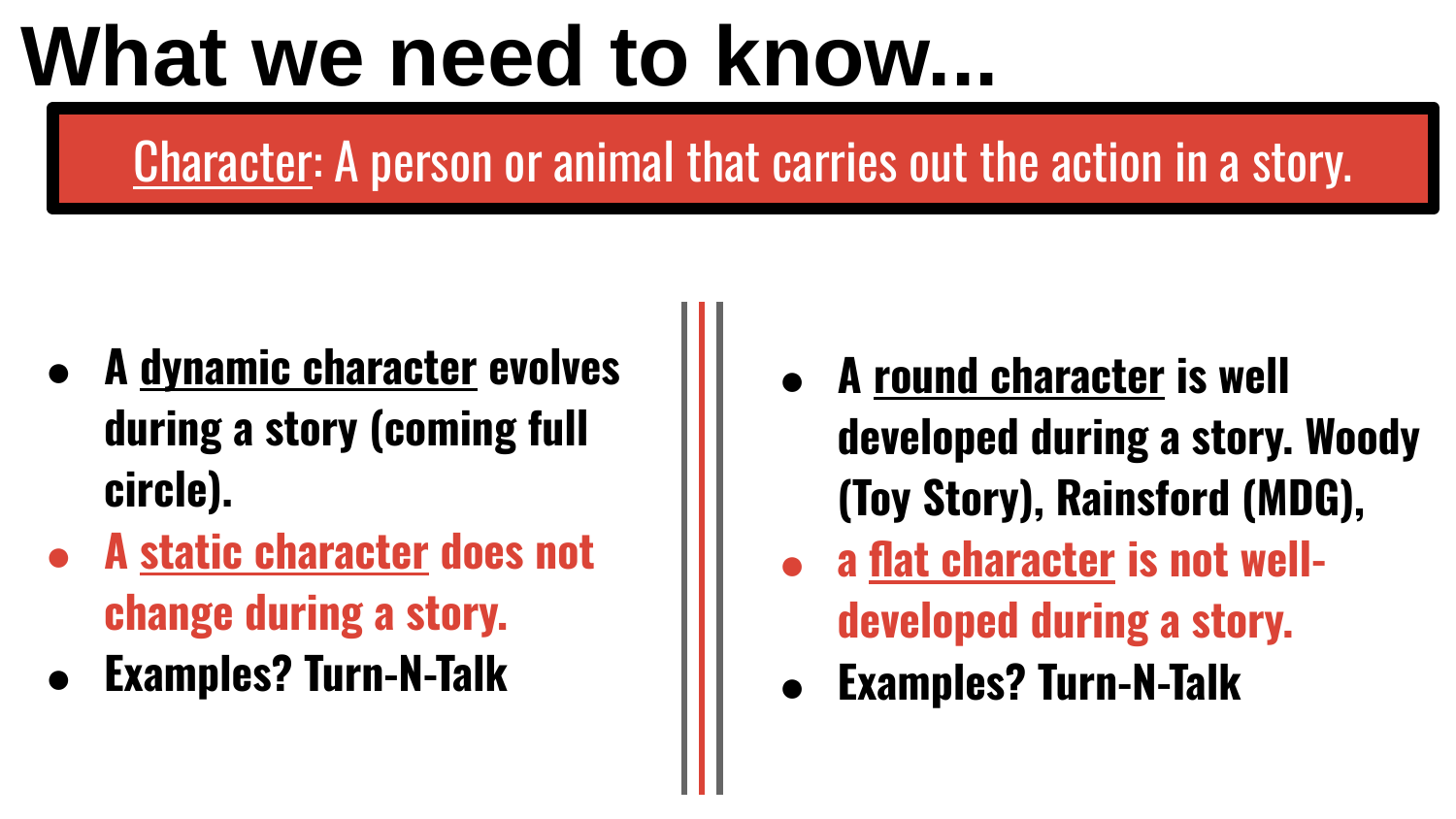

# What we need to know...

Character: A person or animal that carries out the action in a story.

A round character is well developed during a story. Woody (Toy Story), Rainsford (MDG),
a flat character is not well-developed during a story.
Examples? Turn-N-Talk
A dynamic character evolves during a story (coming full circle).
A static character does not change during a story.
Examples? Turn-N-Talk